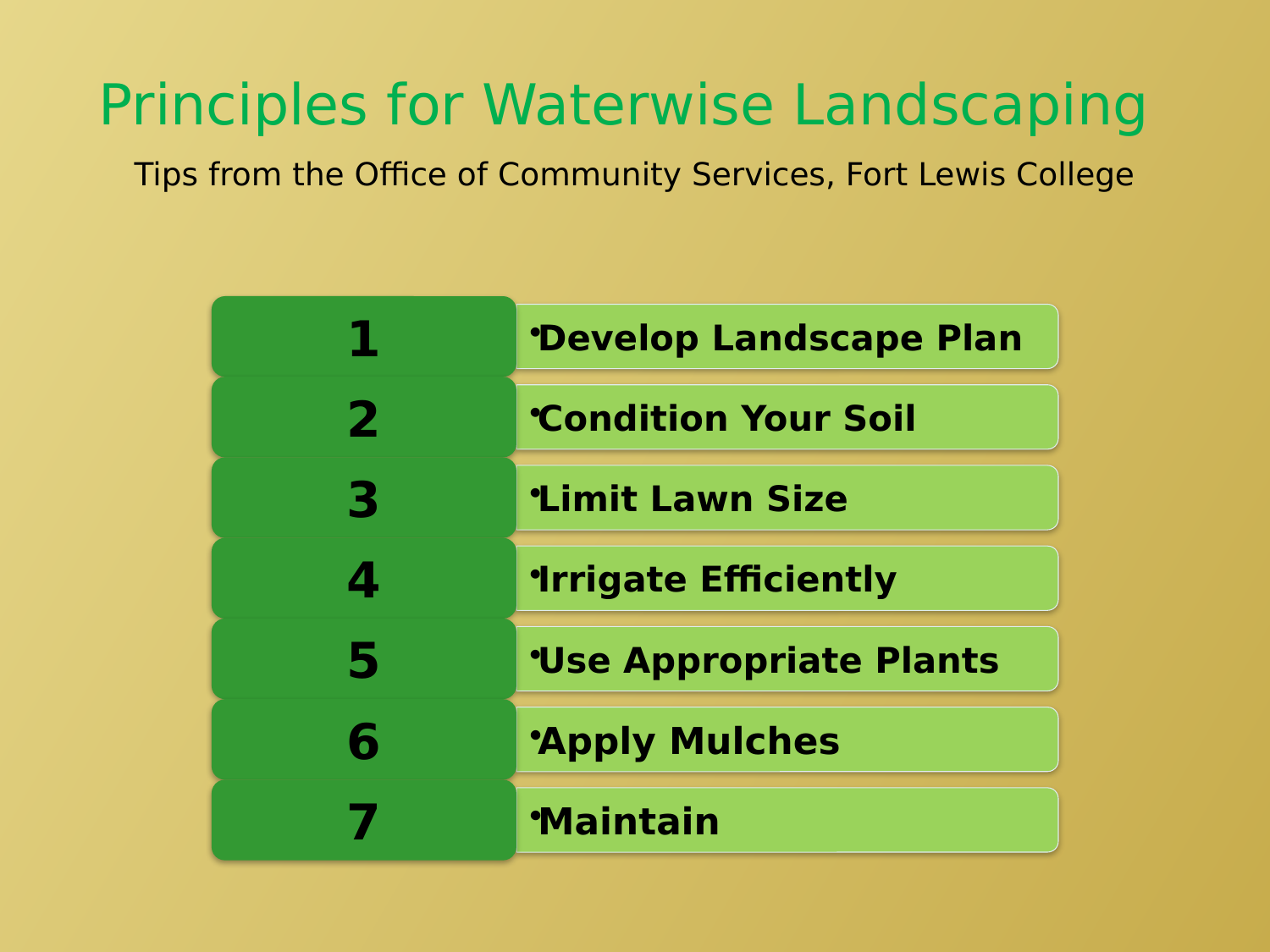

# Principles for Waterwise Landscaping
Tips from the Office of Community Services, Fort Lewis College
1
Develop Landscape Plan
2
Condition Your Soil
3
Limit Lawn Size
4
5
6
7
Irrigate Efficiently
Use Appropriate Plants
Maintain
Apply Mulches